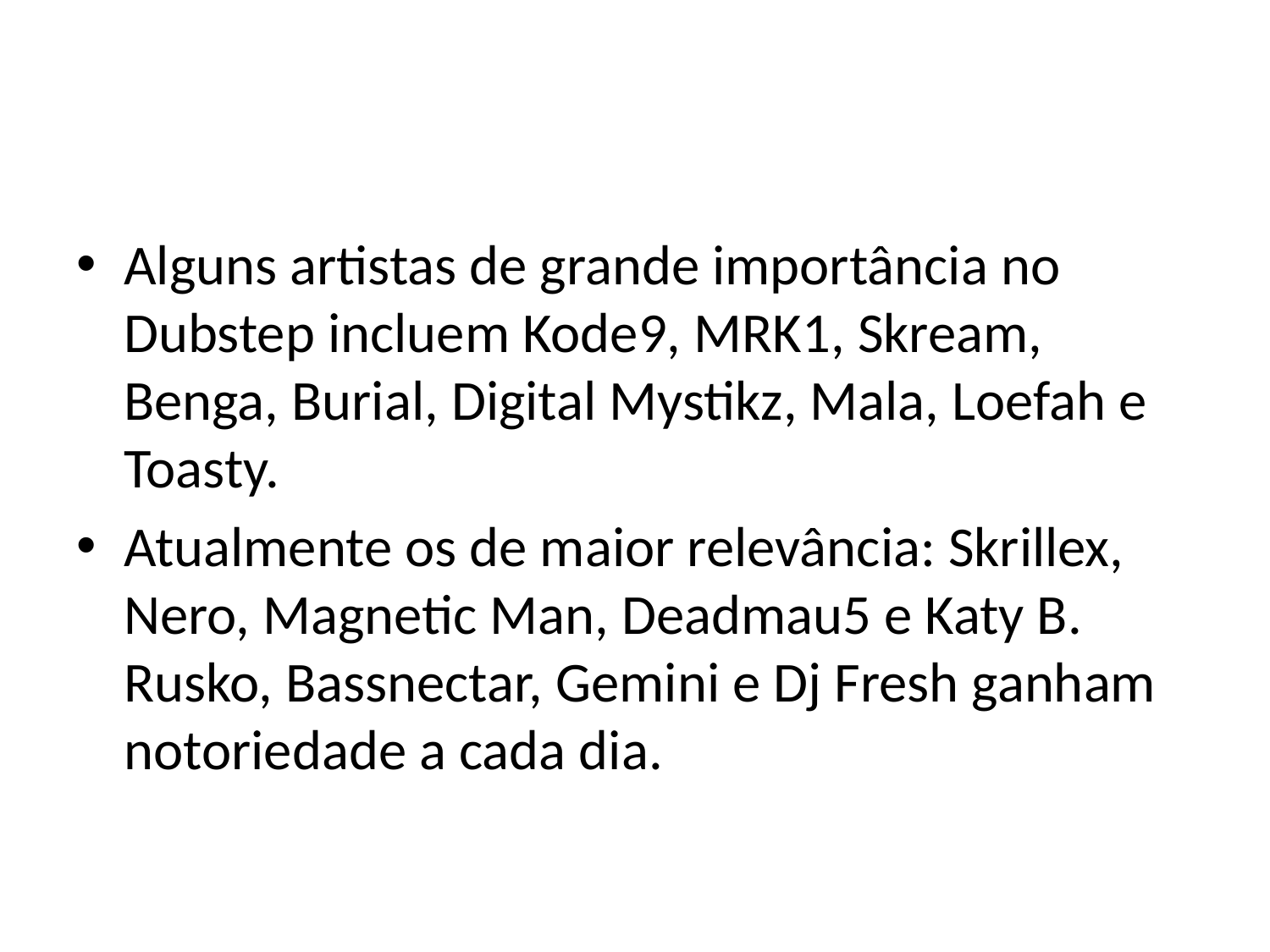

#
Alguns artistas de grande importância no Dubstep incluem Kode9, MRK1, Skream, Benga, Burial, Digital Mystikz, Mala, Loefah e Toasty.
Atualmente os de maior relevância: Skrillex, Nero, Magnetic Man, Deadmau5 e Katy B. Rusko, Bassnectar, Gemini e Dj Fresh ganham notoriedade a cada dia.